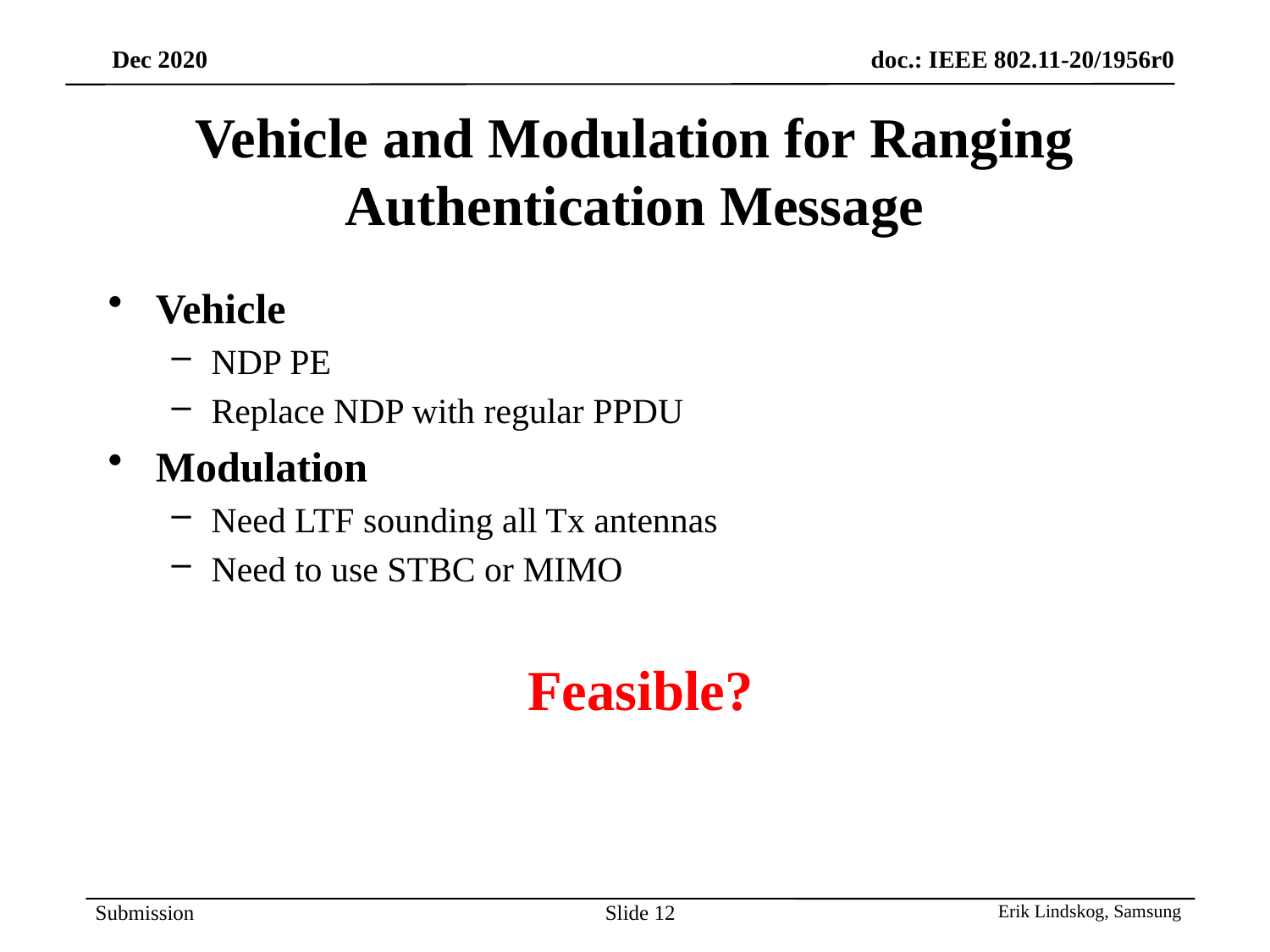

# Vehicle and Modulation for Ranging Authentication Message
Vehicle
NDP PE
Replace NDP with regular PPDU
Modulation
Need LTF sounding all Tx antennas
Need to use STBC or MIMO

Feasible?
Slide 12
Erik Lindskog, Samsung